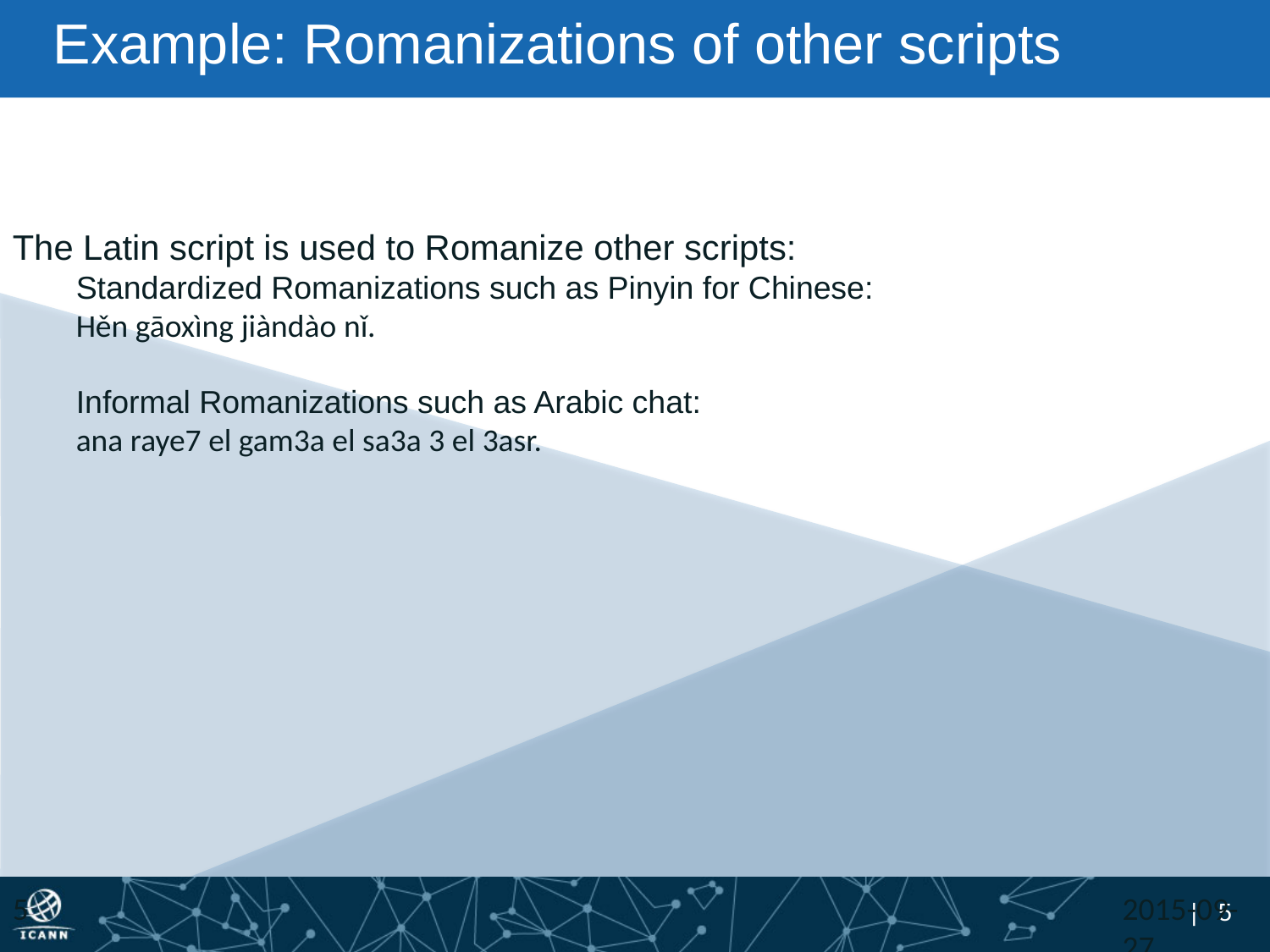

# Example: Romanizations of other scripts
The Latin script is used to Romanize other scripts:
Standardized Romanizations such as Pinyin for Chinese:
Hěn gāoxìng jiàndào nǐ.
Informal Romanizations such as Arabic chat:
ana raye7 el gam3a el sa3a 3 el 3asr.
5
2015-09-27